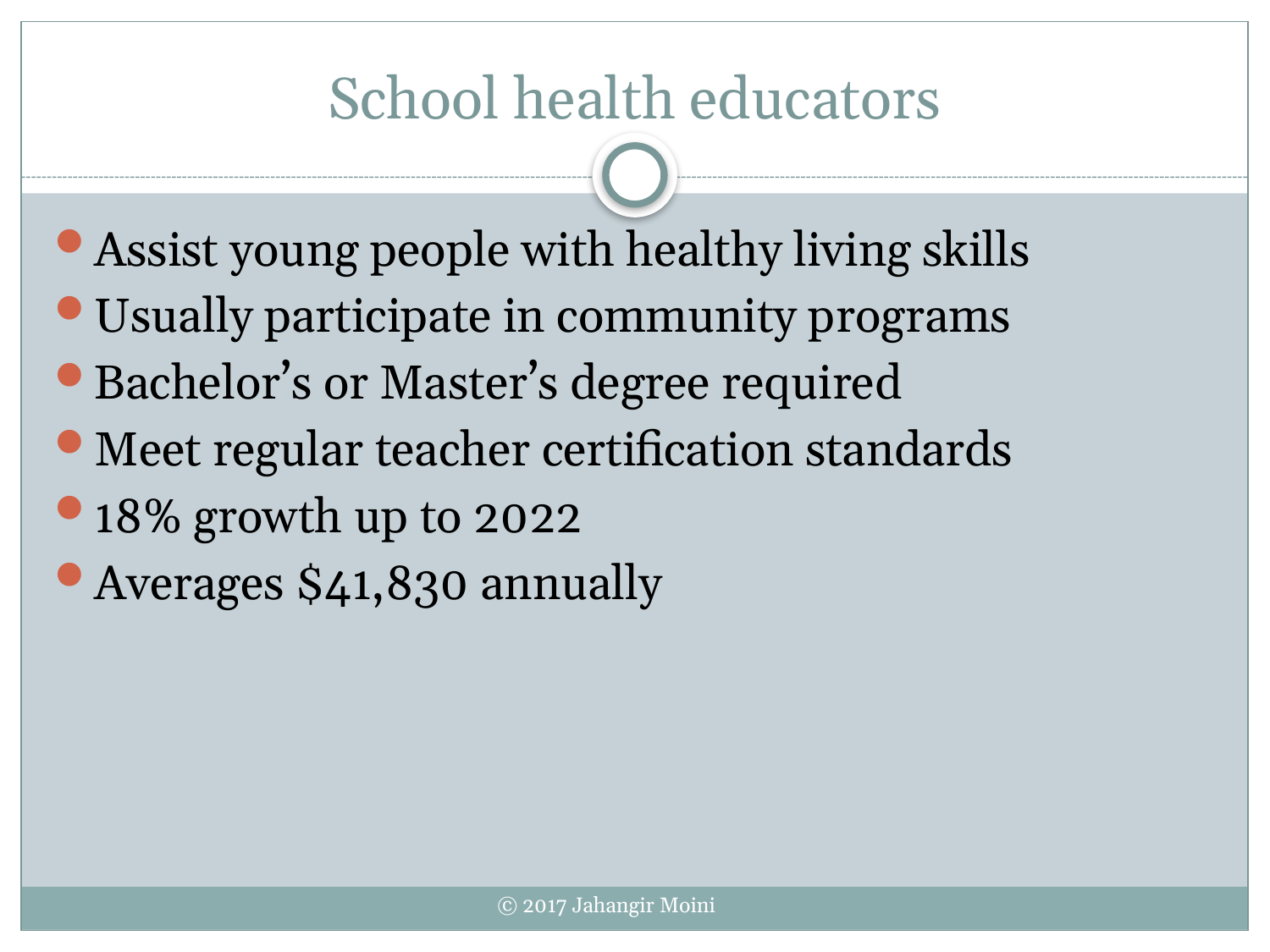

# School health educators
Assist young people with healthy living skills
Usually participate in community programs
Bachelor’s or Master’s degree required
Meet regular teacher certification standards
18% growth up to 2022
Averages $41,830 annually